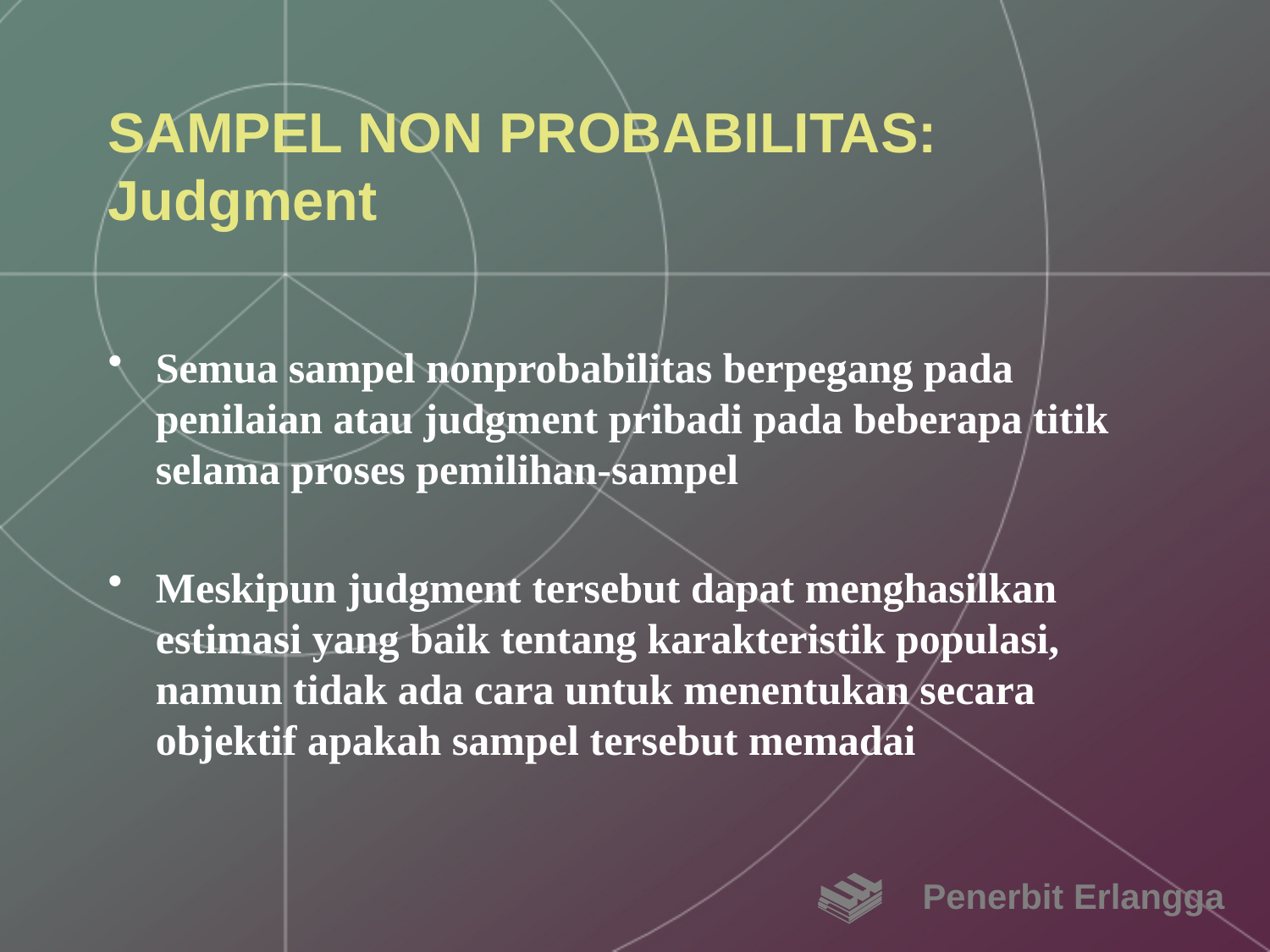

# SAMPEL NON PROBABILITAS: Judgment

Semua sampel nonprobabilitas berpegang pada penilaian atau judgment pribadi pada beberapa titik selama proses pemilihan-sampel

Meskipun judgment tersebut dapat menghasilkan estimasi yang baik tentang karakteristik populasi, namun tidak ada cara untuk menentukan secara objektif apakah sampel tersebut memadai
Penerbit Erlangga